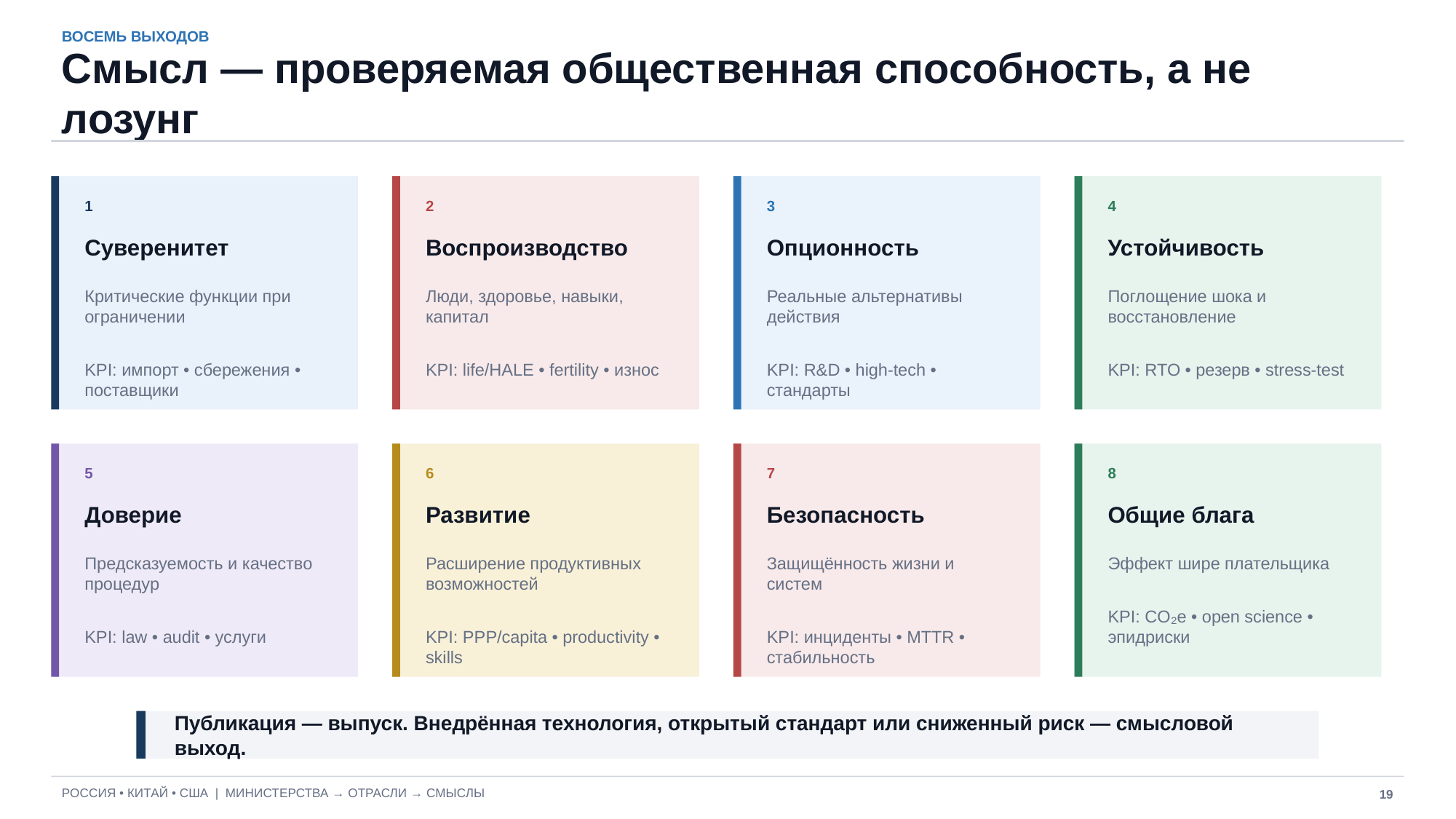

ВОСЕМЬ ВЫХОДОВ
Смысл — проверяемая общественная способность, а не лозунг

1
2
3
4
Суверенитет
Воспроизводство
Опционность
Устойчивость
Критические функции при ограничении

KPI: импорт • сбережения • поставщики
Люди, здоровье, навыки, капитал

KPI: life/HALE • fertility • износ
Реальные альтернативы действия

KPI: R&D • high-tech • стандарты
Поглощение шока и восстановление

KPI: RTO • резерв • stress-test

5
6
7
8
Доверие
Развитие
Безопасность
Общие блага
Предсказуемость и качество процедур

KPI: law • audit • услуги
Расширение продуктивных возможностей

KPI: PPP/capita • productivity • skills
Защищённость жизни и систем

KPI: инциденты • MTTR • стабильность
Эффект шире плательщика

KPI: CO₂e • open science • эпидриски

Публикация — выпуск. Внедрённая технология, открытый стандарт или сниженный риск — смысловой выход.

РОССИЯ • КИТАЙ • США  |  МИНИСТЕРСТВА → ОТРАСЛИ → СМЫСЛЫ
19